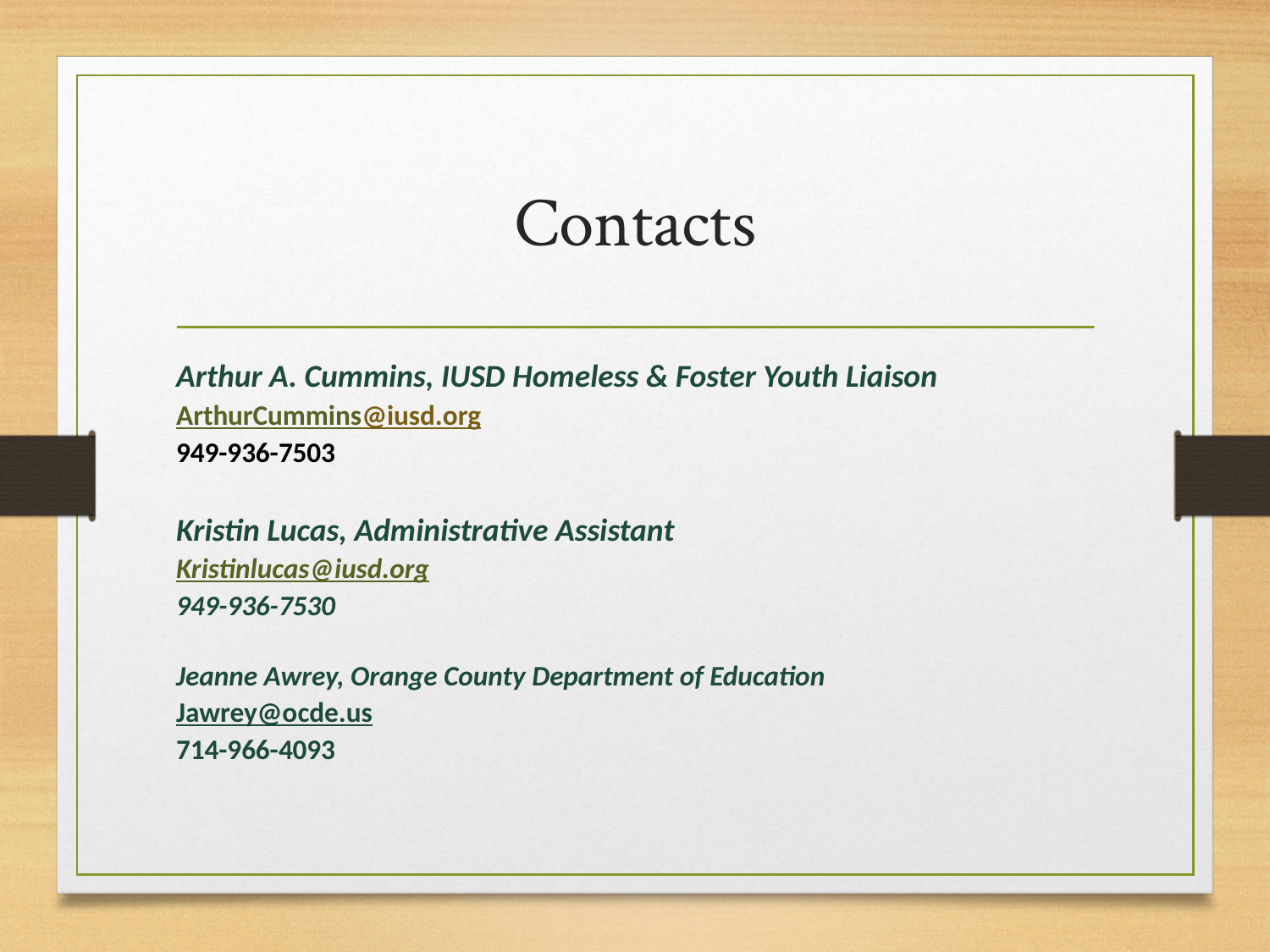

# Contacts
Arthur A. Cummins, IUSD Homeless & Foster Youth Liaison
ArthurCummins@iusd.org
949-936-7503

Kristin Lucas, Administrative Assistant
Kristinlucas@iusd.org
949-936-7530

Jeanne Awrey, Orange County Department of Education
Jawrey@ocde.us
714-966-4093